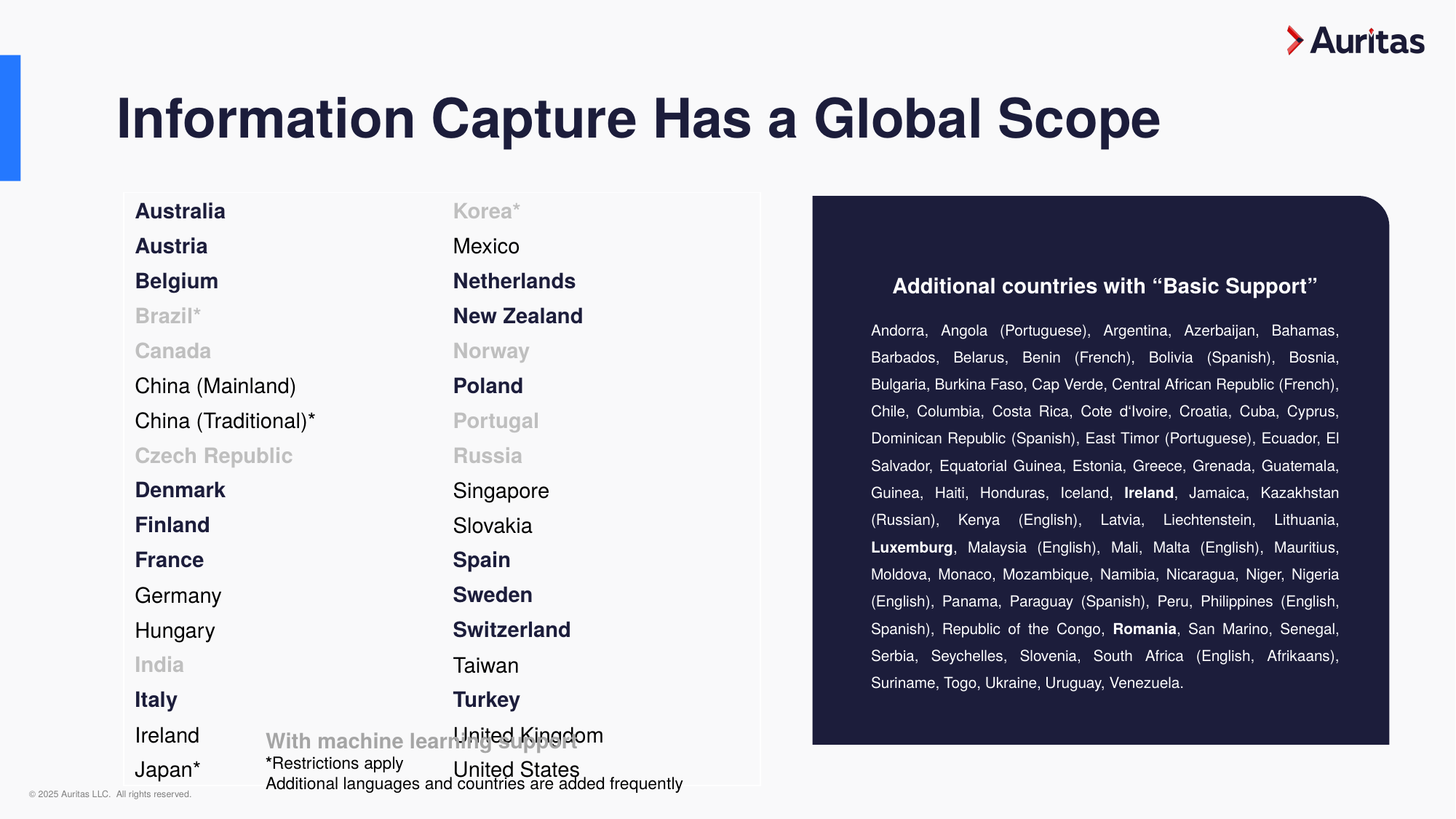

Information Capture Has a Global Scope
| Australia | Korea\* |
| --- | --- |
| Austria | Mexico |
| Belgium | Netherlands |
| Brazil\* | New Zealand |
| Canada | Norway |
| China (Mainland) | Poland |
| China (Traditional)\* | Portugal |
| Czech Republic | Russia |
| Denmark | Singapore |
| Finland | Slovakia |
| France | Spain |
| Germany | Sweden |
| Hungary | Switzerland |
| India | Taiwan |
| Italy | Turkey |
| Ireland | United Kingdom |
| Japan\* | United States |
Additional countries with “Basic Support”
Andorra, Angola (Portuguese), Argentina, Azerbaijan, Bahamas, Barbados, Belarus, Benin (French), Bolivia (Spanish), Bosnia, Bulgaria, Burkina Faso, Cap Verde, Central African Republic (French), Chile, Columbia, Costa Rica, Cote d‘Ivoire, Croatia, Cuba, Cyprus, Dominican Republic (Spanish), East Timor (Portuguese), Ecuador, El Salvador, Equatorial Guinea, Estonia, Greece, Grenada, Guatemala, Guinea, Haiti, Honduras, Iceland, Ireland, Jamaica, Kazakhstan (Russian), Kenya (English), Latvia, Liechtenstein, Lithuania, Luxemburg, Malaysia (English), Mali, Malta (English), Mauritius, Moldova, Monaco, Mozambique, Namibia, Nicaragua, Niger, Nigeria (English), Panama, Paraguay (Spanish), Peru, Philippines (English, Spanish), Republic of the Congo, Romania, San Marino, Senegal, Serbia, Seychelles, Slovenia, South Africa (English, Afrikaans), Suriname, Togo, Ukraine, Uruguay, Venezuela.
With machine learning support
*Restrictions apply
Additional languages and countries are added frequently